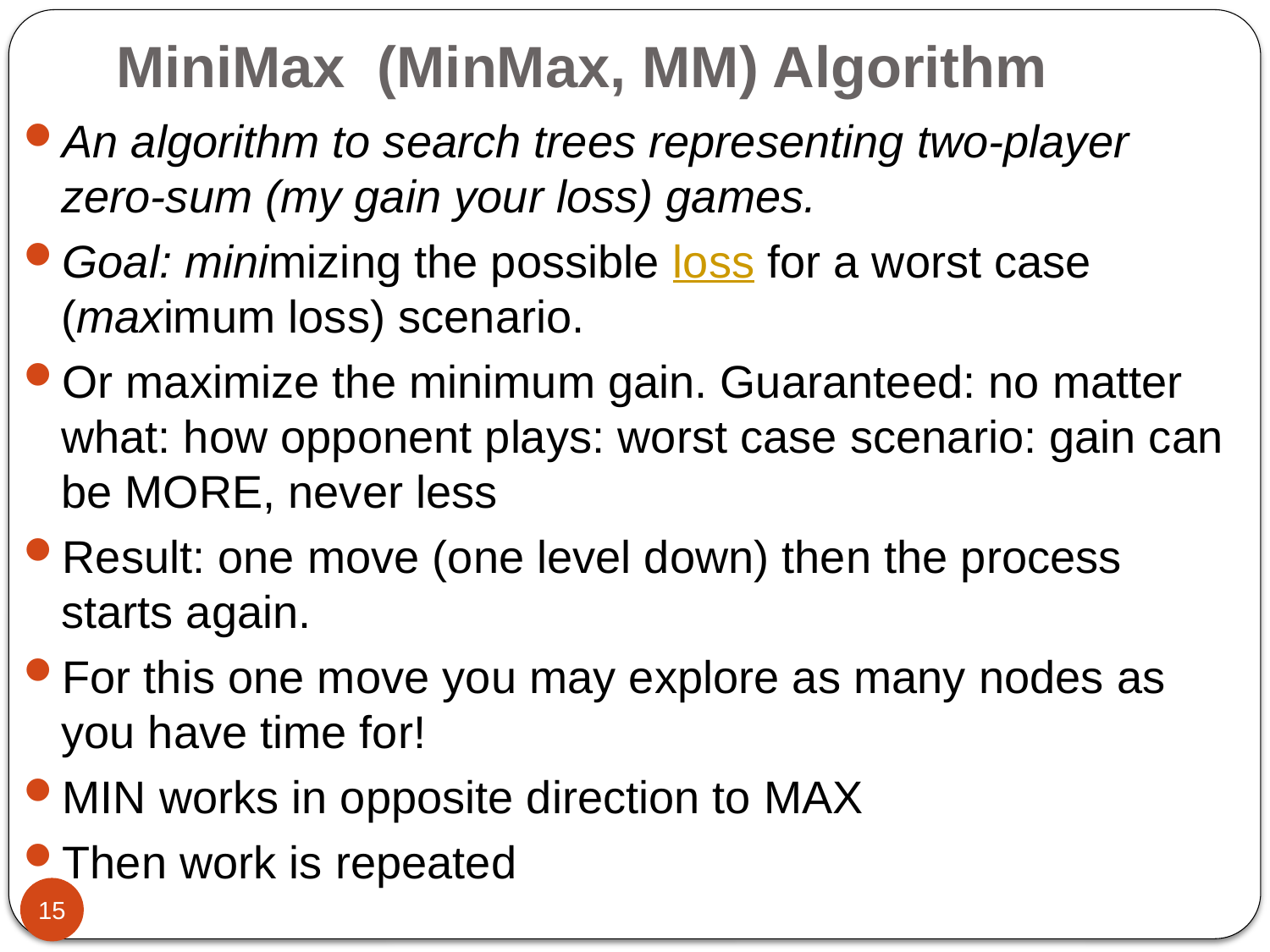

# MiniMax  (MinMax, MM) Algorithm
An algorithm to search trees representing two-player zero-sum (my gain your loss) games.
Goal: minimizing the possible loss for a worst case (maximum loss) scenario.
Or maximize the minimum gain. Guaranteed: no matter what: how opponent plays: worst case scenario: gain can be MORE, never less
Result: one move (one level down) then the process starts again.
For this one move you may explore as many nodes as you have time for!
MIN works in opposite direction to MAX
Then work is repeated

15